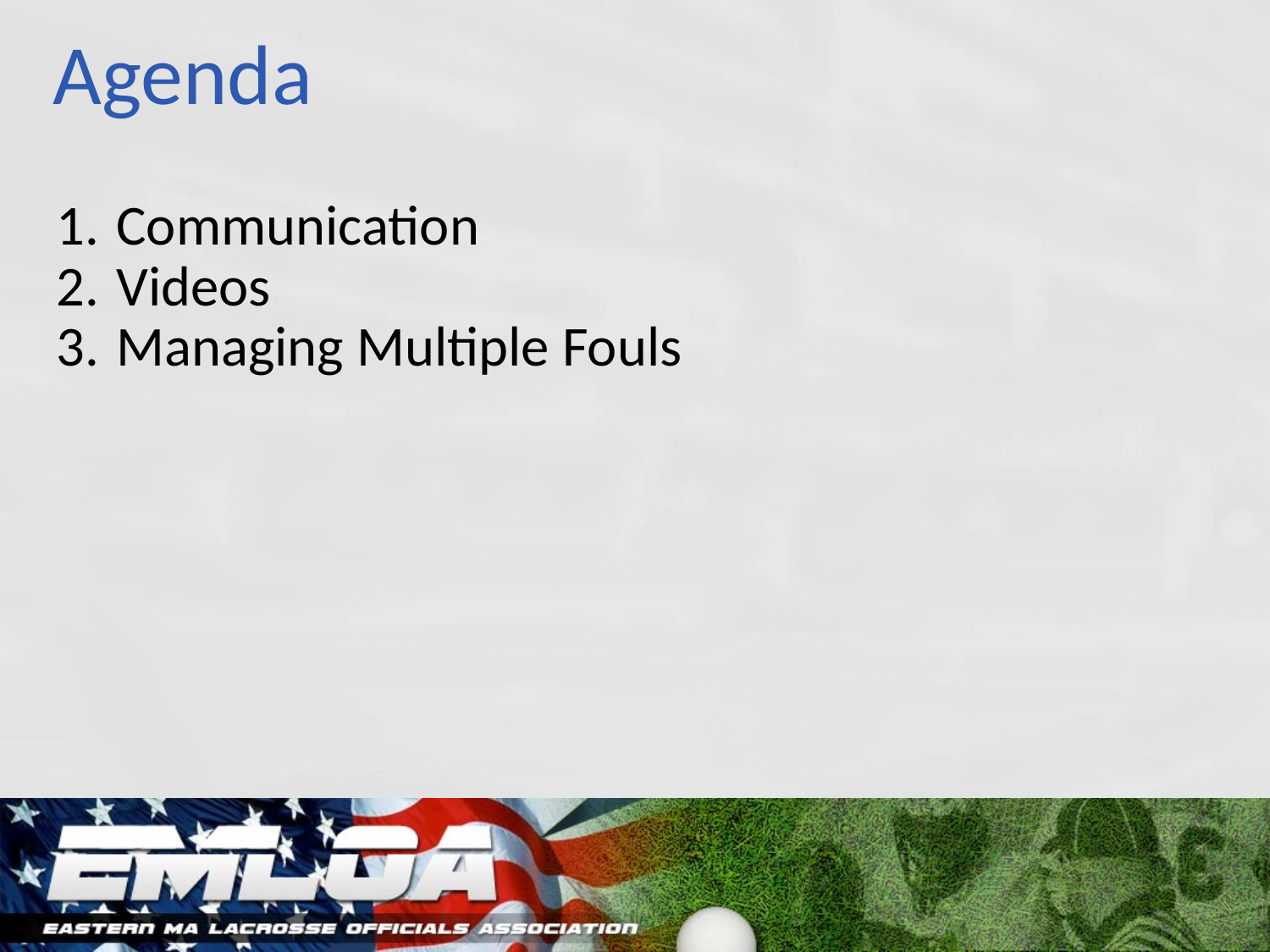

# Agenda
Communication
Videos
Managing Multiple Fouls